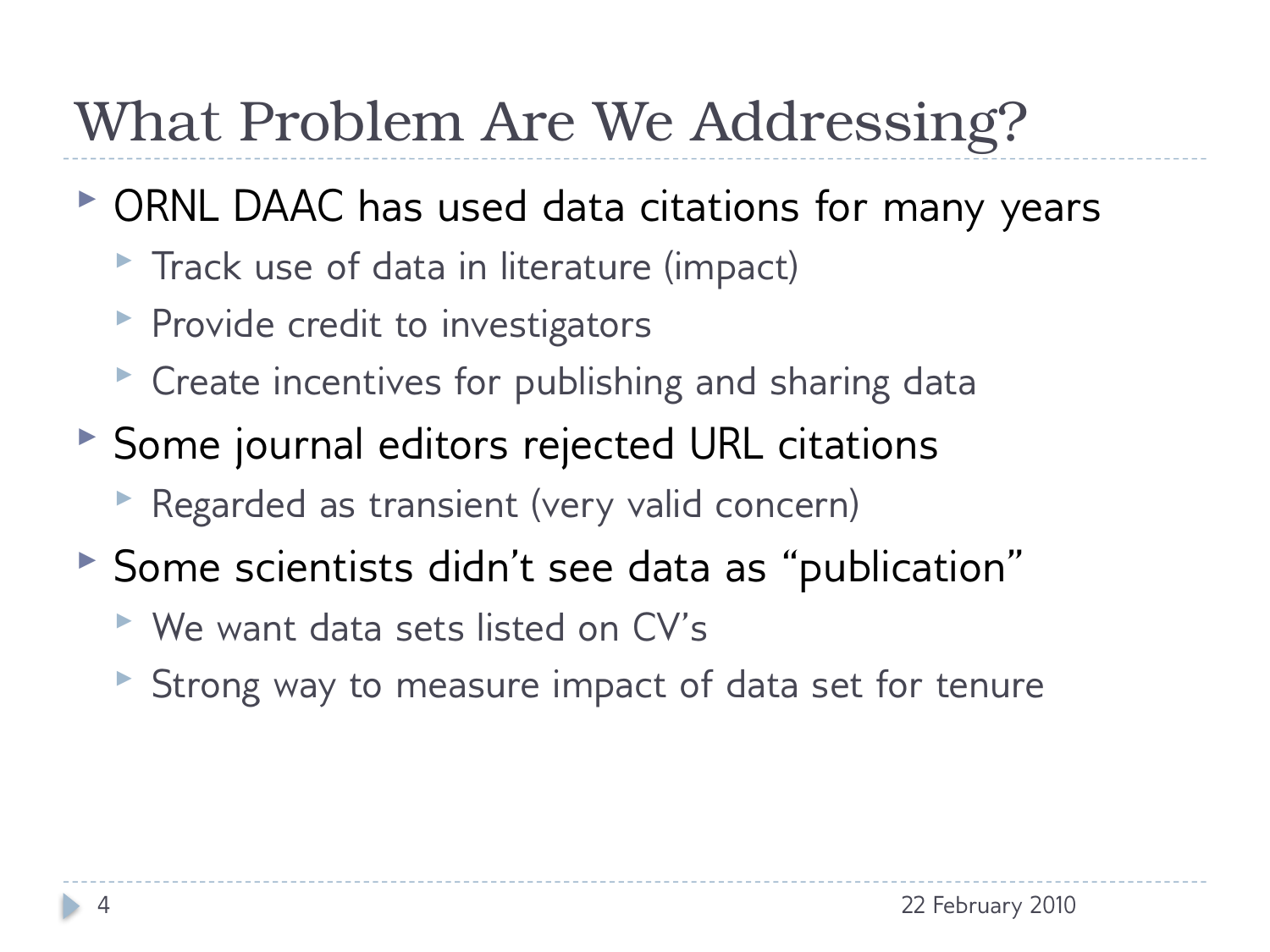

# What Problem Are We Addressing?
ORNL DAAC has used data citations for many years
Track use of data in literature (impact)
Provide credit to investigators
Create incentives for publishing and sharing data
Some journal editors rejected URL citations
Regarded as transient (very valid concern)
Some scientists didn’t see data as “publication”
We want data sets listed on CV’s
Strong way to measure impact of data set for tenure
4
22 February 2010